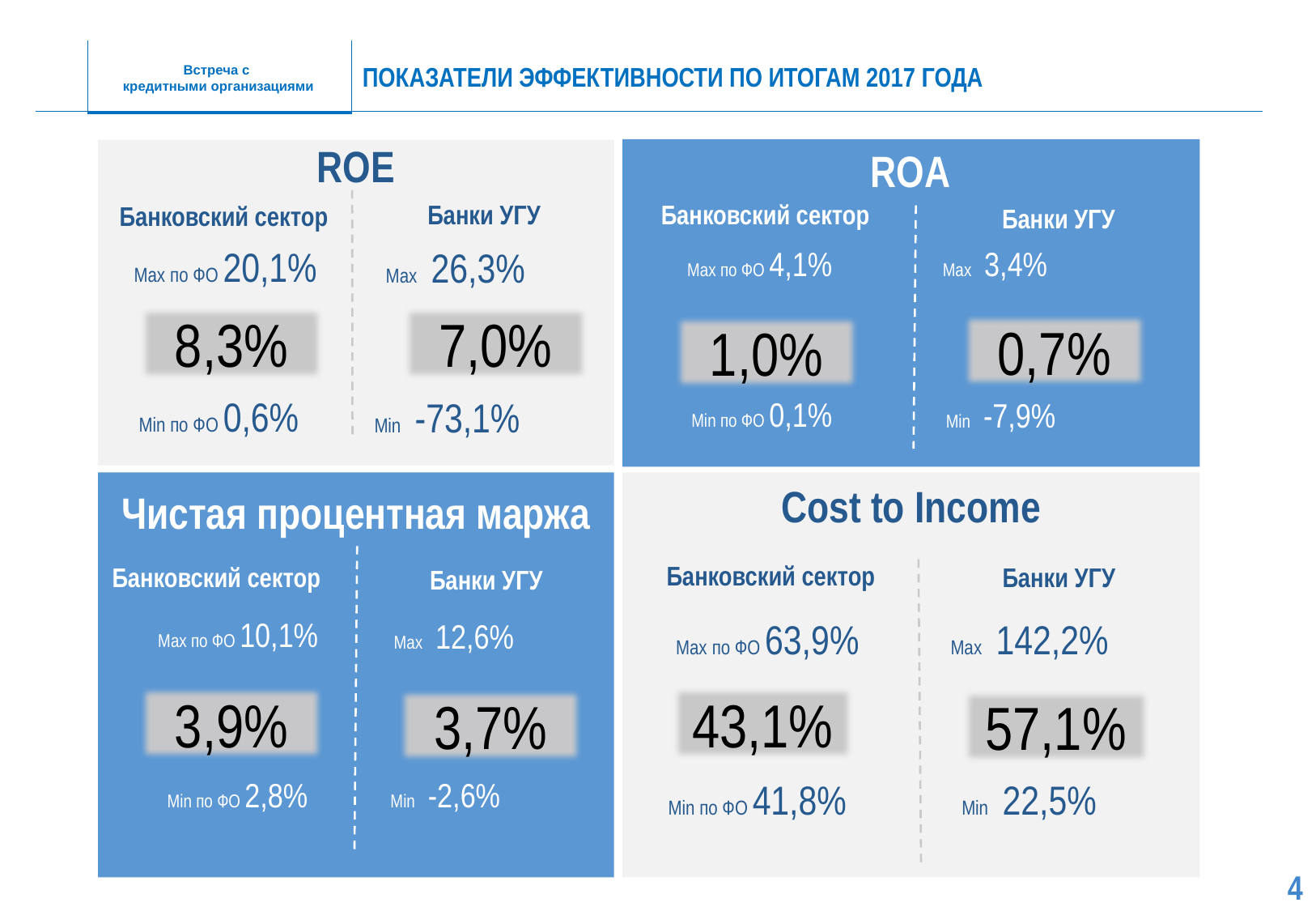

Показатели эффективности по итогам 2017 года

ROE
ROA

Банки УГУ
Банковский сектор
Банковский сектор
Банки УГУ
Прибыль банков УФО
Max по ФО 20,1%
Max   26,3%
Max по ФО 4,1%
Max   3,4%
8,3%
7,0%
0,7%
1,0%
Min по ФО 0,6%

Min   -73,1%
Min по ФО 0,1%
Min   -7,9%
Cost to Income

Чистая процентная маржа
Банковский сектор
Банки УГУ
Банковский сектор
Банки УГУ
Max по ФО 10,1%
Max по ФО 63,9%
Max   142,2%
Max   12,6%
3,9%
43,1%
3,7%
57,1%
Min по ФО 2,8%
Min   -2,6%
Min по ФО 41,8%
Min   22,5%
4